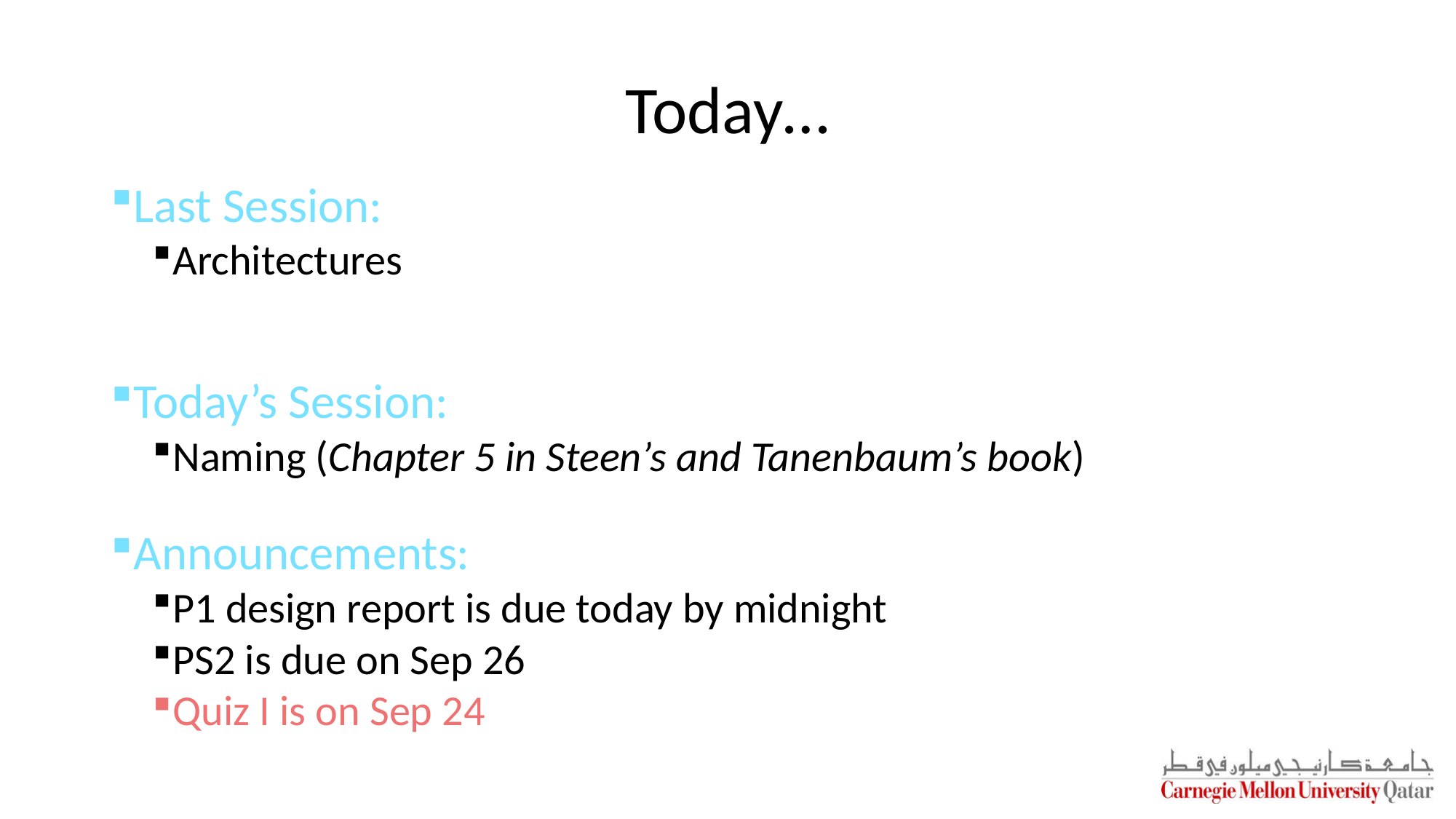

# Today…
Last Session:
Architectures

Today’s Session:
Naming (Chapter 5 in Steen’s and Tanenbaum’s book)

Announcements:
P1 design report is due today by midnight
PS2 is due on Sep 26
Quiz I is on Sep 24